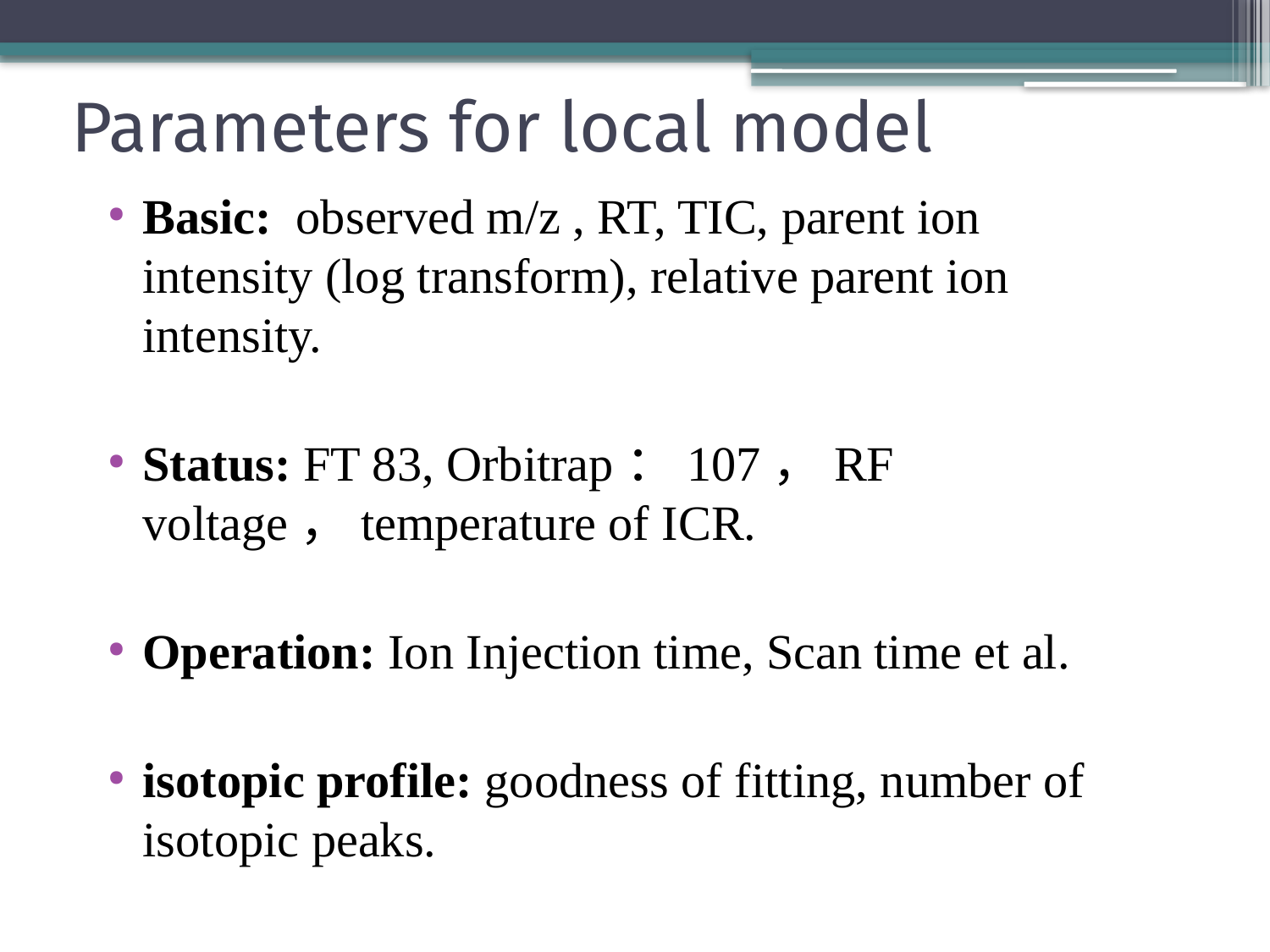

# Parameters for local model
Basic:  observed m/z , RT, TIC, parent ion intensity (log transform), relative parent ion intensity.

Status: FT 83, Orbitrap：107，RF voltage，temperature of ICR.

Operation: Ion Injection time, Scan time et al.

isotopic profile: goodness of fitting, number of isotopic peaks.